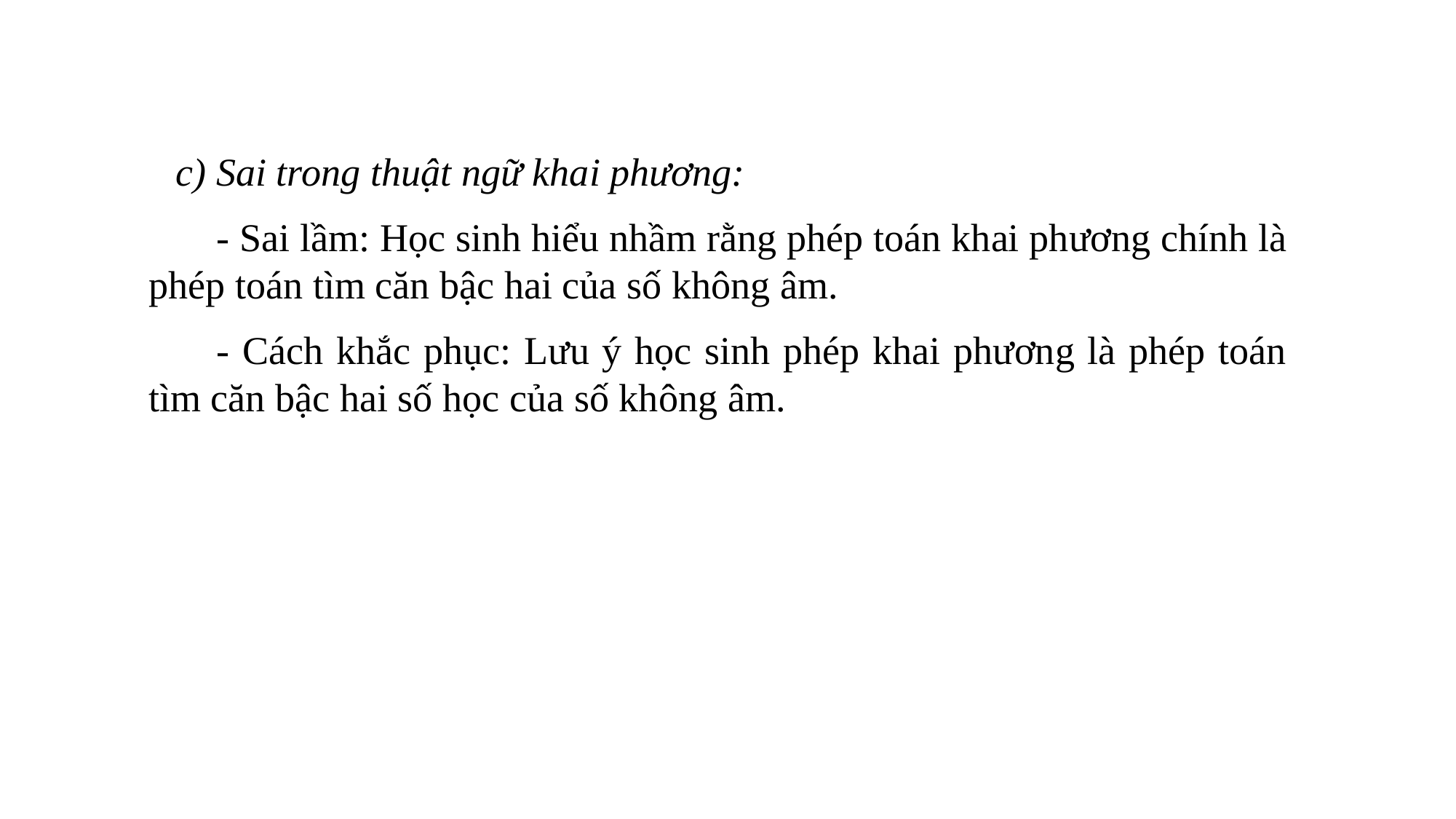

c) Sai trong thuật ngữ khai phương:
			- Sai lầm: Học sinh hiểu nhầm rằng phép toán khai phương chính là phép toán tìm căn bậc hai của số không âm.
			- Cách khắc phục: Lưu ý học sinh phép khai phương là phép toán tìm căn bậc hai số học của số không âm.